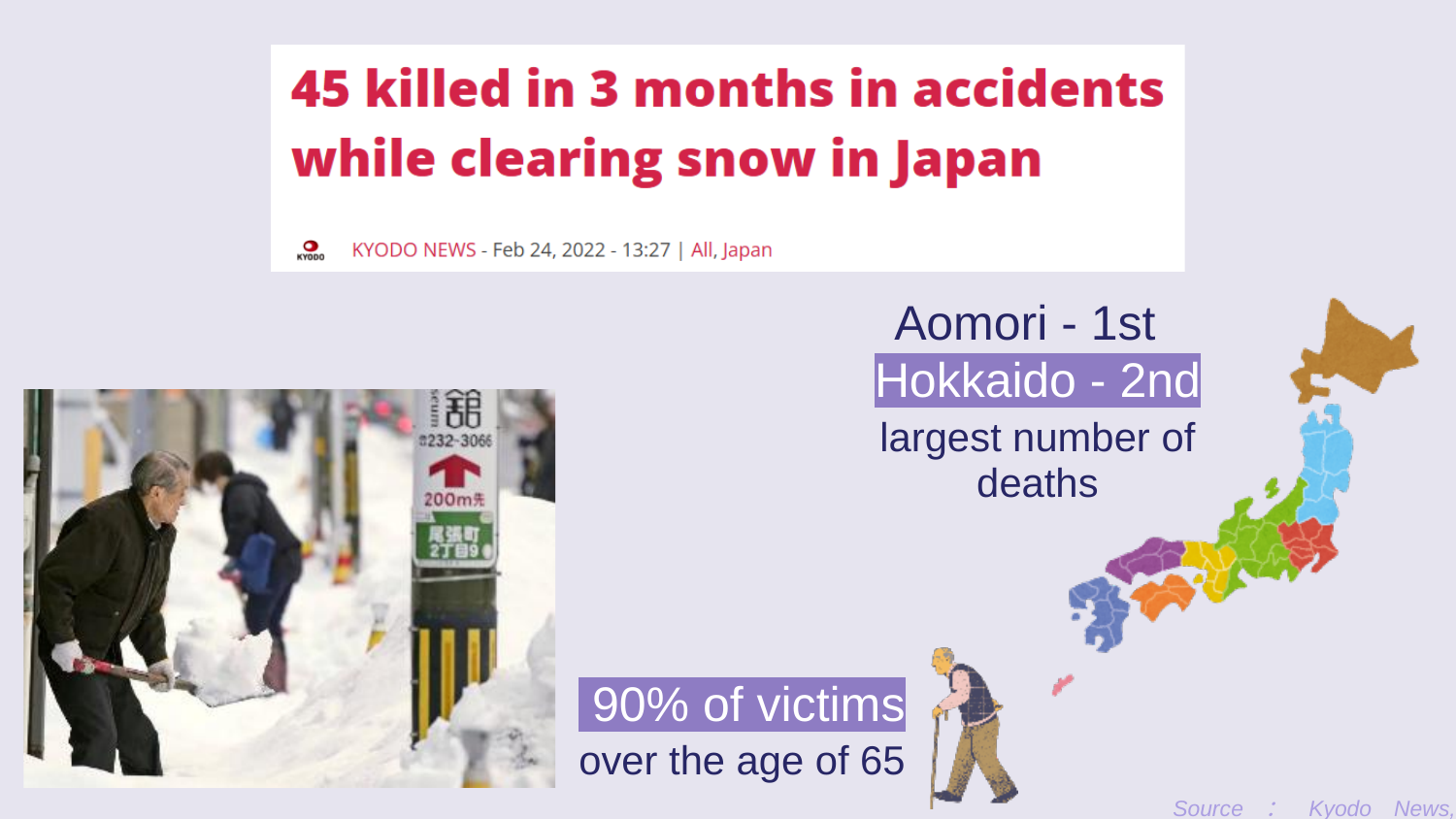

Aomori - 1st

Hokkaido - 2nd

largest number of deaths

 90% of victims
over the age of 65
Source：Kyodo News, 2022